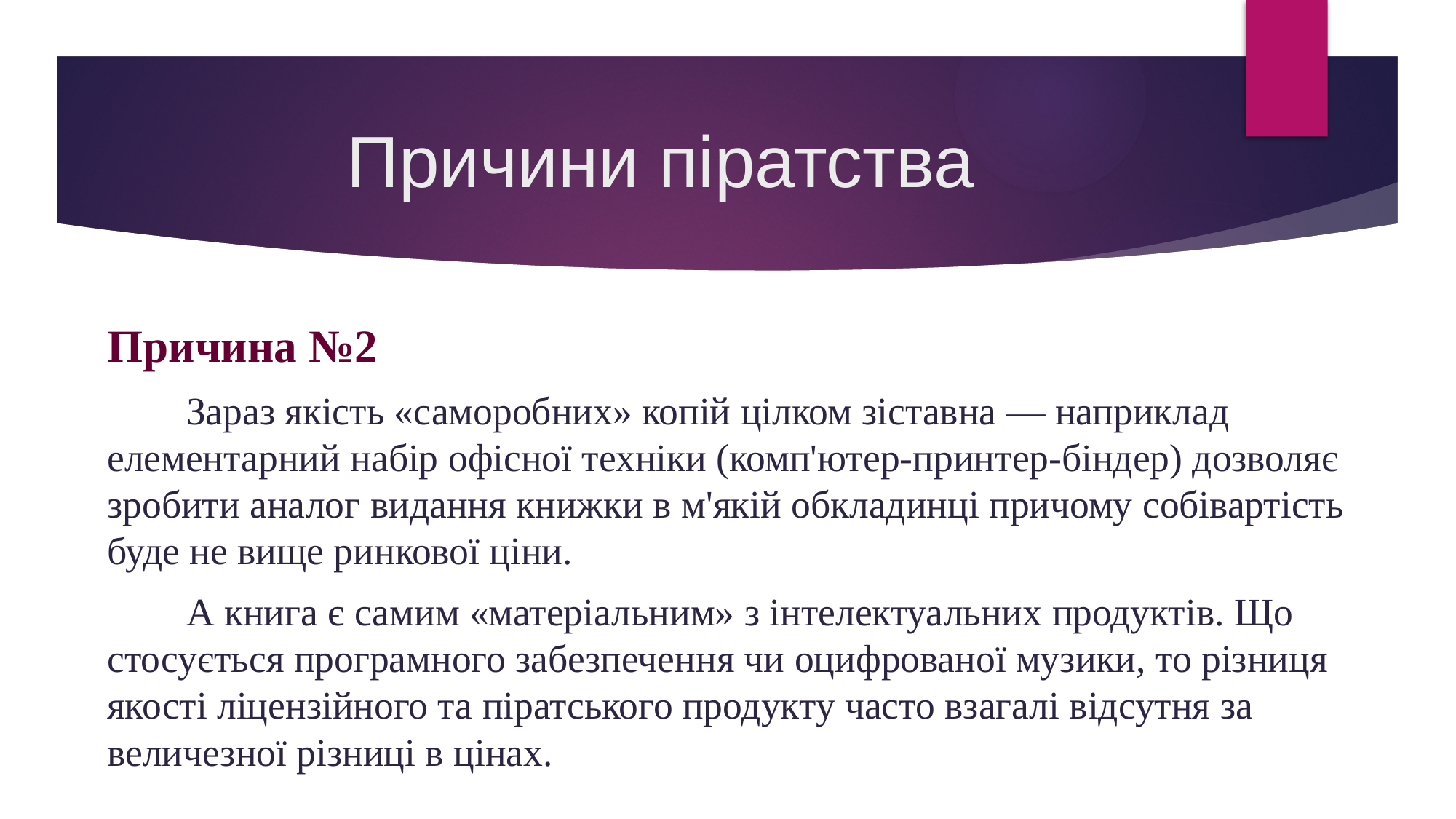

# Причини піратства
Причина №2
Зараз якість «саморобних» копій цілком зіставна — наприклад елементарний набір офісної техніки (комп'ютер-принтер-біндер) дозволяє зробити аналог видання книжки в м'якій обкладинці причому собівартість буде не вище ринкової ціни.
А книга є самим «матеріальним» з інтелектуальних продуктів. Що стосується програмного забезпечення чи оцифрованої музики, то різниця якості ліцензійного та піратського продукту часто взагалі відсутня за величезної різниці в цінах.